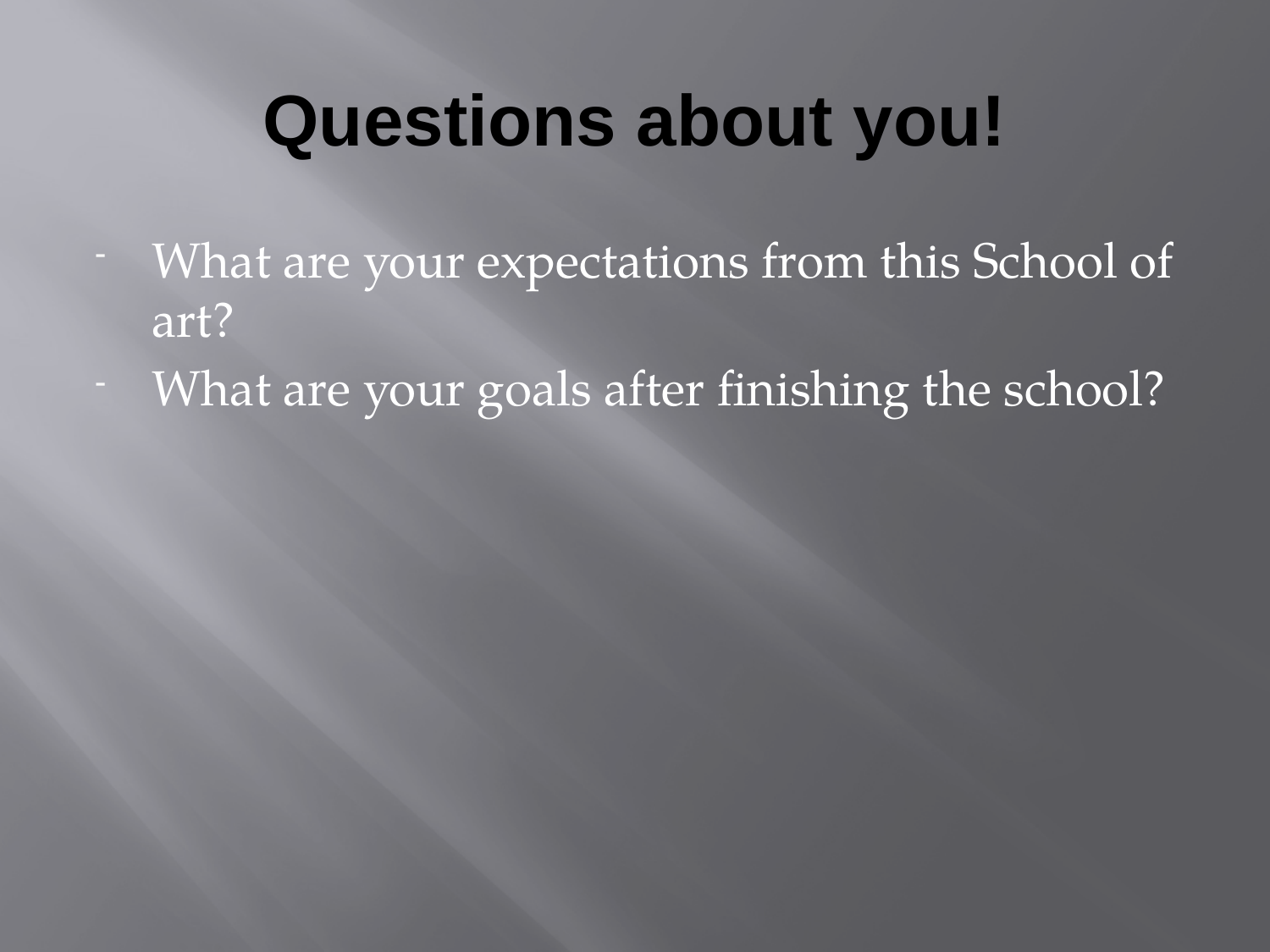

# Questions about you!
What are your expectations from this School of art?
What are your goals after finishing the school?